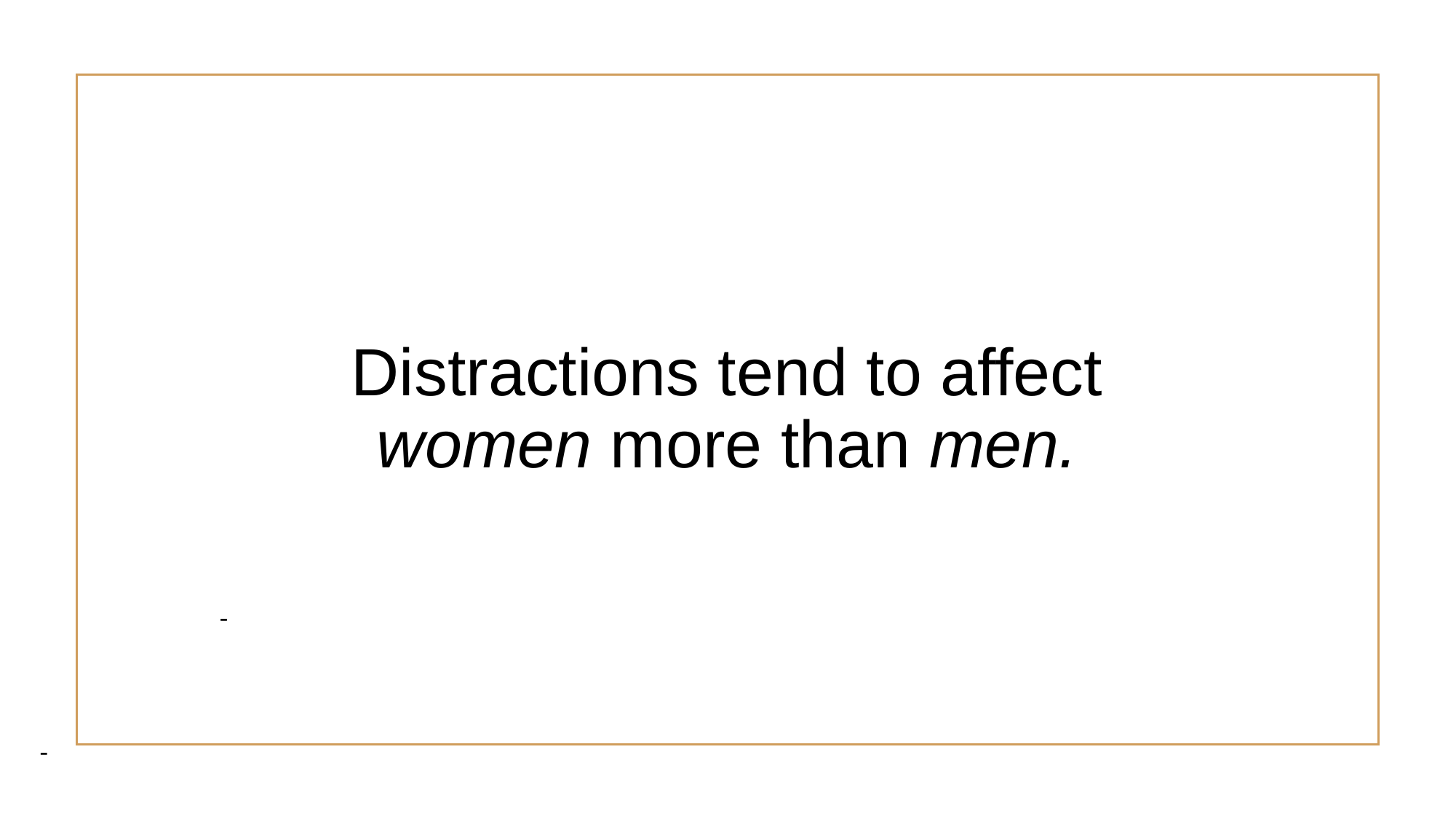

Distractions tend to affect women more than men.
-

-